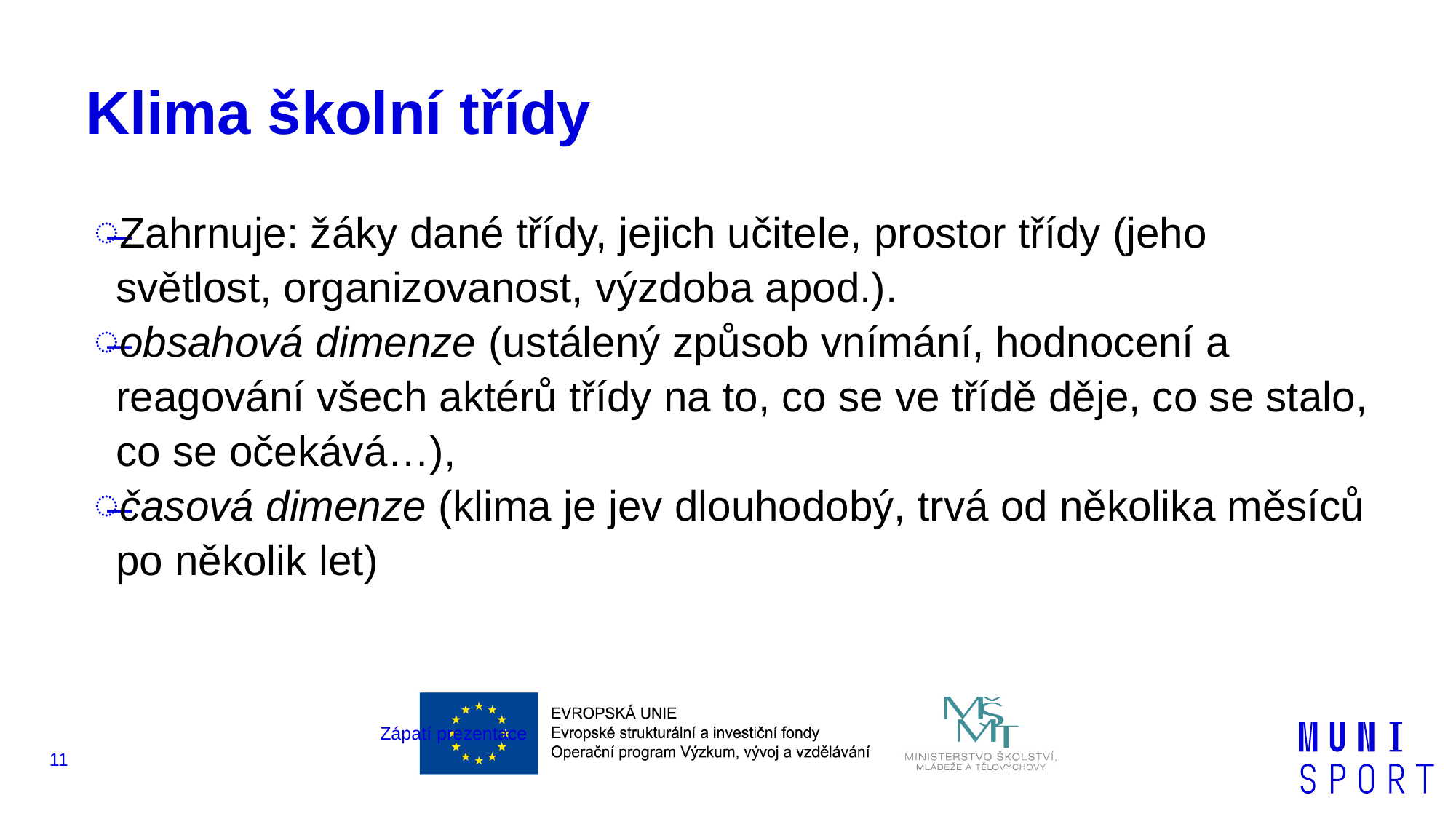

# Klima školní třídy
Zahrnuje: žáky dané třídy, jejich učitele, prostor třídy (jeho světlost, organizovanost, výzdoba apod.).
obsahová dimenze (ustálený způsob vnímání, hodnocení a reagování všech aktérů třídy na to, co se ve třídě děje, co se stalo, co se očekává…),
časová dimenze (klima je jev dlouhodobý, trvá od několika měsíců po několik let)

Zápatí prezentace
11